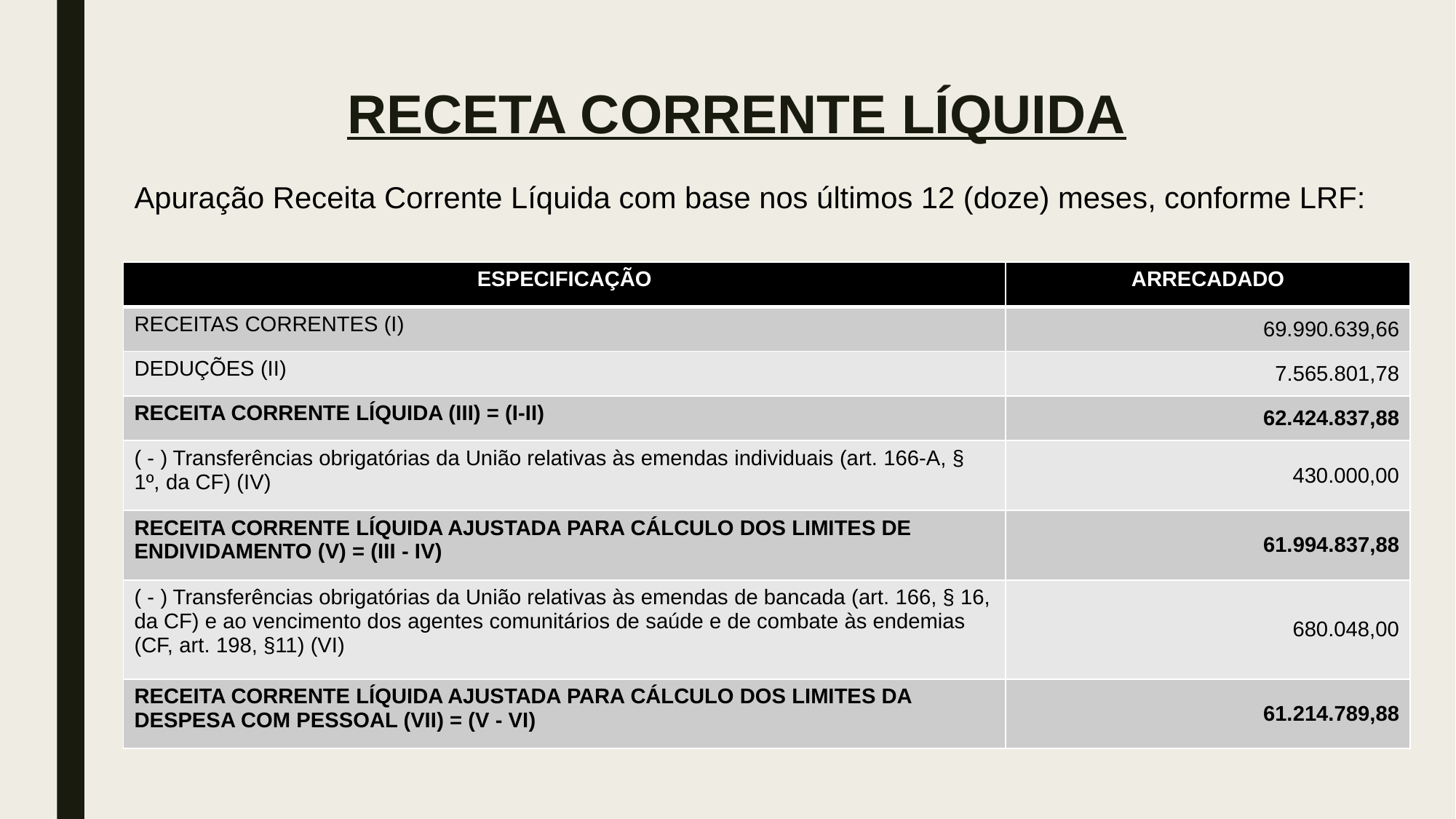

# RECETA CORRENTE LÍQUIDA
Apuração Receita Corrente Líquida com base nos últimos 12 (doze) meses, conforme LRF:

| ESPECIFICAÇÃO | ARRECADADO |
| --- | --- |
| RECEITAS CORRENTES (I) | 69.990.639,66 |
| DEDUÇÕES (II) | 7.565.801,78 |
| RECEITA CORRENTE LÍQUIDA (III) = (I-II) | 62.424.837,88 |
| ( - ) Transferências obrigatórias da União relativas às emendas individuais (art. 166-A, § 1º, da CF) (IV) | 430.000,00 |
| RECEITA CORRENTE LÍQUIDA AJUSTADA PARA CÁLCULO DOS LIMITES DE ENDIVIDAMENTO (V) = (III - IV) | 61.994.837,88 |
| ( - ) Transferências obrigatórias da União relativas às emendas de bancada (art. 166, § 16, da CF) e ao vencimento dos agentes comunitários de saúde e de combate às endemias (CF, art. 198, §11) (VI) | 680.048,00 |
| RECEITA CORRENTE LÍQUIDA AJUSTADA PARA CÁLCULO DOS LIMITES DA DESPESA COM PESSOAL (VII) = (V - VI) | 61.214.789,88 |